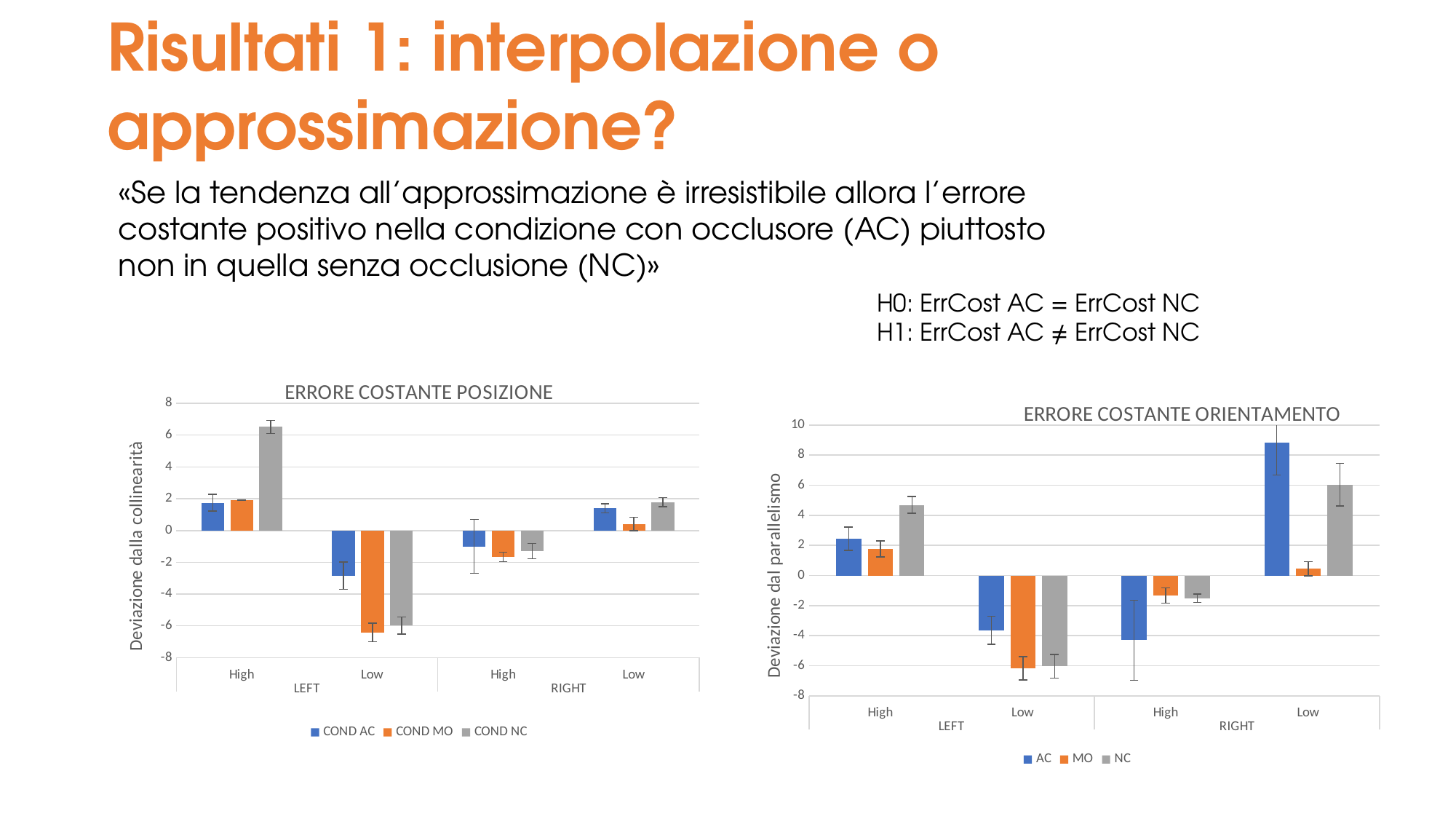

Risultati 1: interpolazione o approssimazione?
«Se la tendenza all’approssimazione è irresistibile allora l’errore costante positivo nella condizione con occlusore (AC) piuttosto non in quella senza occlusione (NC)»
H0: ErrCost AC = ErrCost NC
H1: ErrCost AC ≠ ErrCost NC

### Chart: ERRORE COSTANTE POSIZIONE

| Category | COND | COND | COND |
|---|---|---|---|
| High | 1.75 | 1.9090909090909092 | 6.519230769230769 |
| Low | -2.85 | -6.416666666666667 | -5.980769230769231 |
| High | -1.0 | -1.6666666666666667 | -1.2884615384615385 |
| Low | 1.3928571428571428 | 0.4166666666666667 | 1.7884615384615385 |

### Chart: ERRORE COSTANTE ORIENTAMENTO

| Category | AC | MO | NC |
|---|---|---|---|
| High | 2.45 | 1.7708333333333333 | 4.685185185185185 |
| Low | -3.65 | -6.166666666666667 | -6.038461538461538 |
| High | -4.3 | -1.3333333333333333 | -1.5258620689655173 |
| Low | 8.833333333333334 | 0.45714285714285713 | 6.037037037037037 |